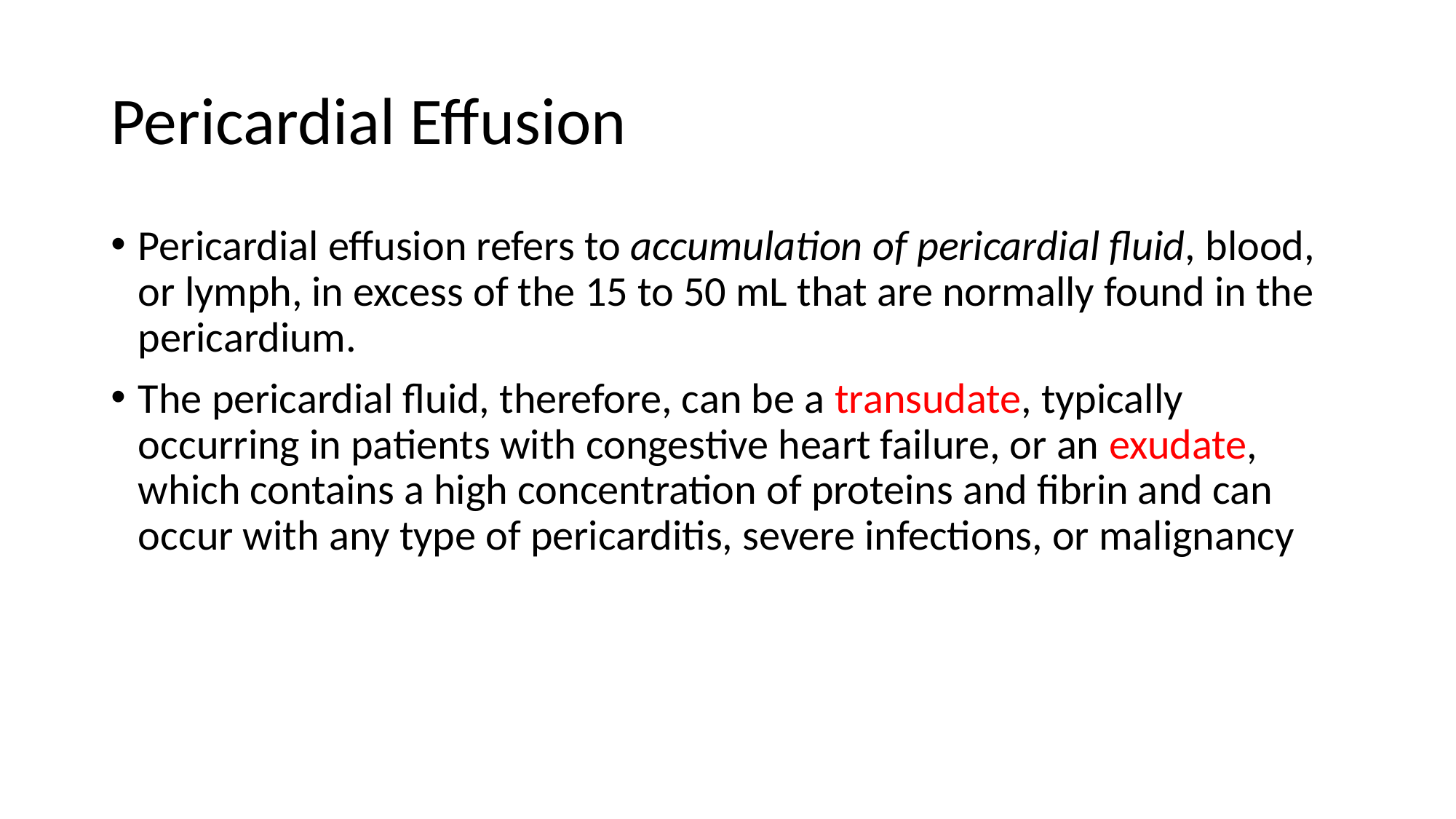

# Pericardial Effusion
Pericardial effusion refers to accumulation of pericardial fluid, blood, or lymph, in excess of the 15 to 50 mL that are normally found in the pericardium.
The pericardial fluid, therefore, can be a transudate, typically occurring in patients with congestive heart failure, or an exudate, which contains a high concentration of proteins and fibrin and can occur with any type of pericarditis, severe infections, or malignancy